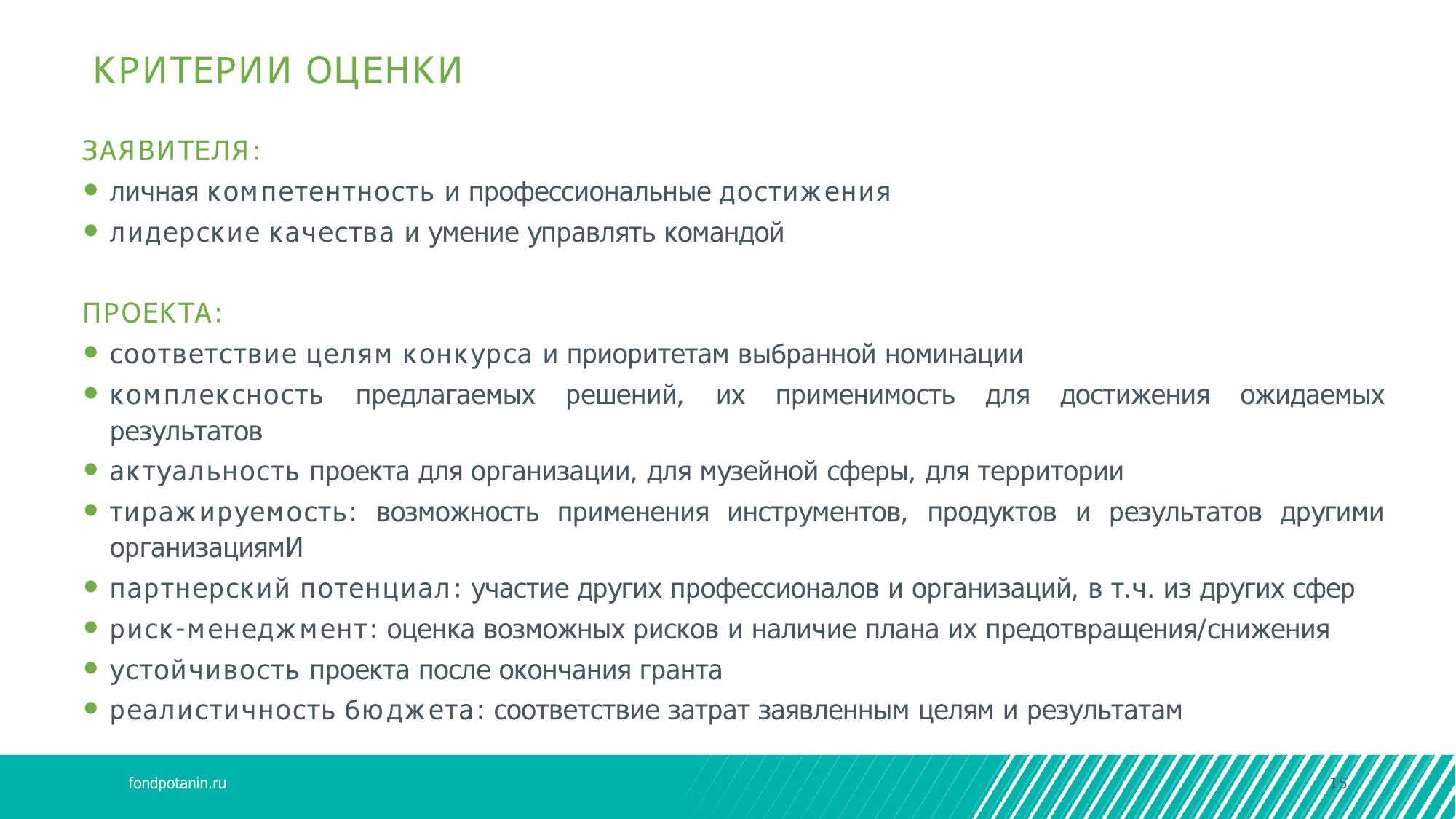

КРИТЕРИИ ОЦЕНКИ
ЗАЯВИТЕЛЯ:
личная компетентность и профессиональные достижения
лидерские качества и умение управлять командой

ПРОЕКТА:
соответствие целям конкурса и приоритетам выбранной номинации
комплексность предлагаемых решений, их применимость для достижения ожидаемых результатов
актуальность проекта для организации, для музейной сферы, для территории
тиражируемость: возможность применения инструментов, продуктов и результатов другими организациямИ
партнерский потенциал: участие других профессионалов и организаций, в т.ч. из других сфер
риск-менеджмент: оценка возможных рисков и наличие плана их предотвращения/снижения
устойчивость проекта после окончания гранта
реалистичность бюджета: соответствие затрат заявленным целям и результатам